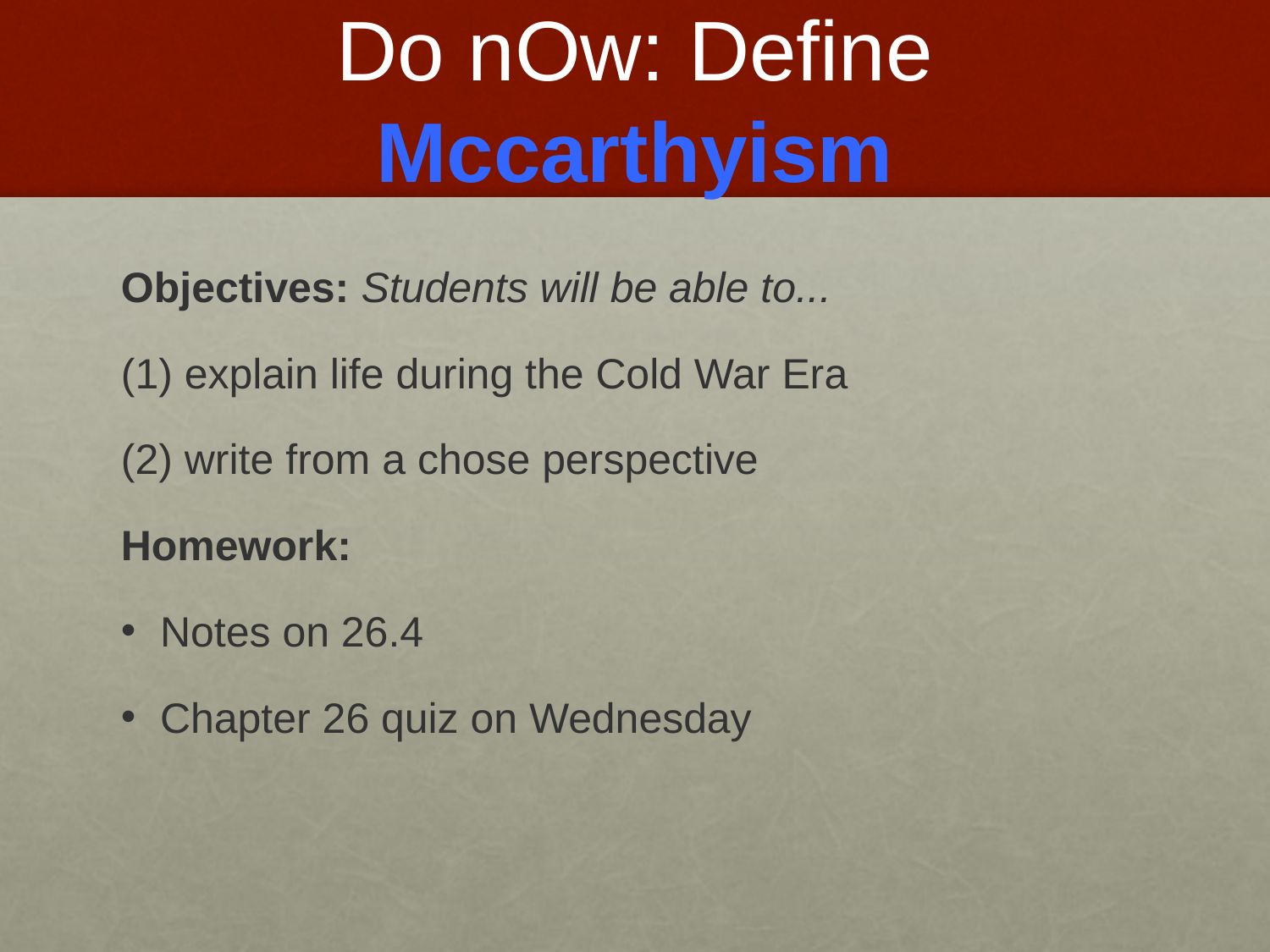

# Do nOw: Define Mccarthyism
Objectives: Students will be able to...
explain life during the Cold War Era
write from a chose perspective
Homework:
Notes on 26.4
Chapter 26 quiz on Wednesday